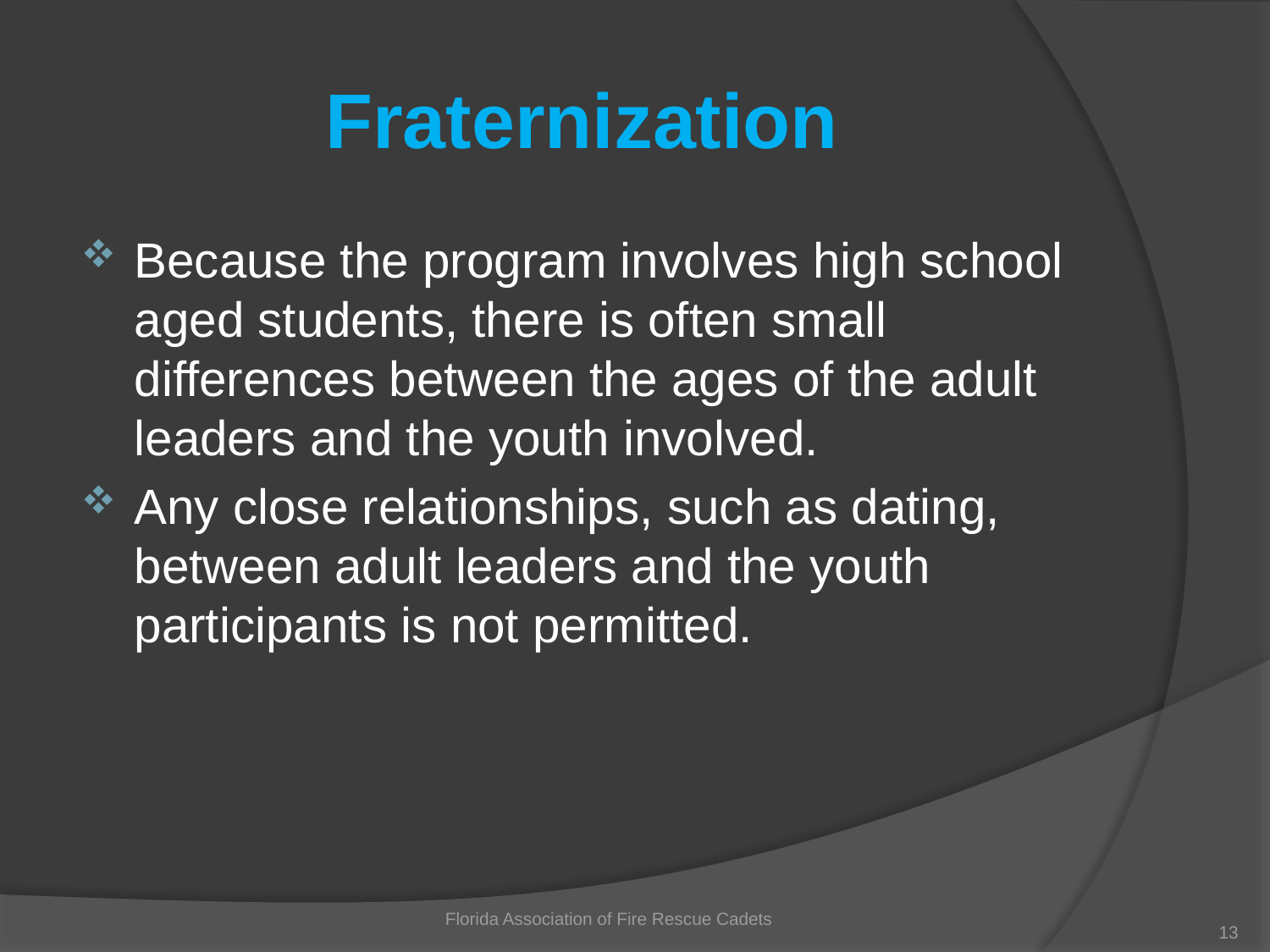

# Fraternization
Because the program involves high school aged students, there is often small differences between the ages of the adult leaders and the youth involved.
Any close relationships, such as dating, between adult leaders and the youth participants is not permitted.

Florida Association of Fire Rescue Cadets
13